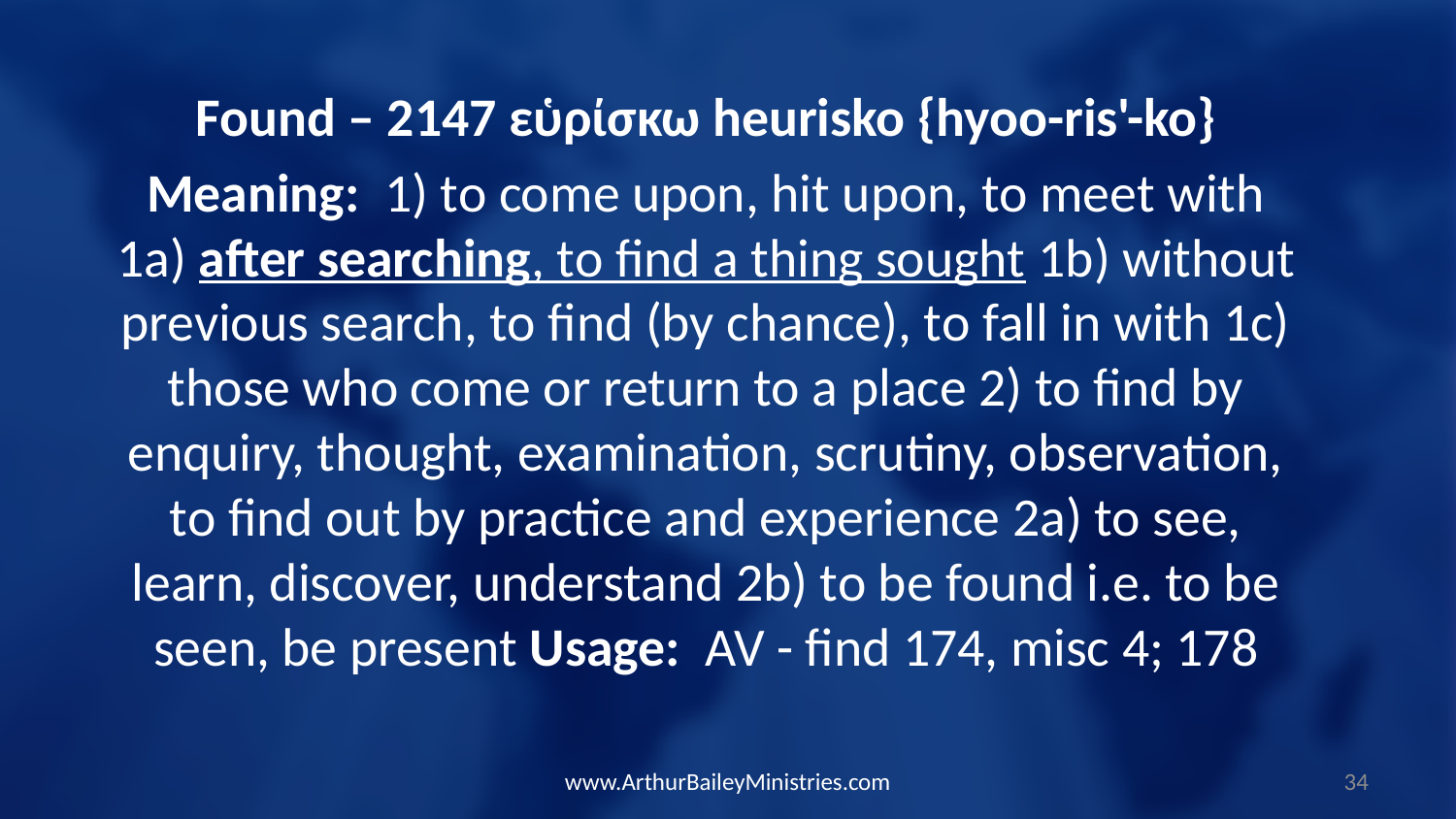

Found – 2147 εὑρίσκω heurisko {hyoo-ris'-ko}
Meaning:  1) to come upon, hit upon, to meet with 1a) after searching, to find a thing sought 1b) without previous search, to find (by chance), to fall in with 1c) those who come or return to a place 2) to find by enquiry, thought, examination, scrutiny, observation, to find out by practice and experience 2a) to see, learn, discover, understand 2b) to be found i.e. to be seen, be present Usage:  AV - find 174, misc 4; 178
www.ArthurBaileyMinistries.com
34